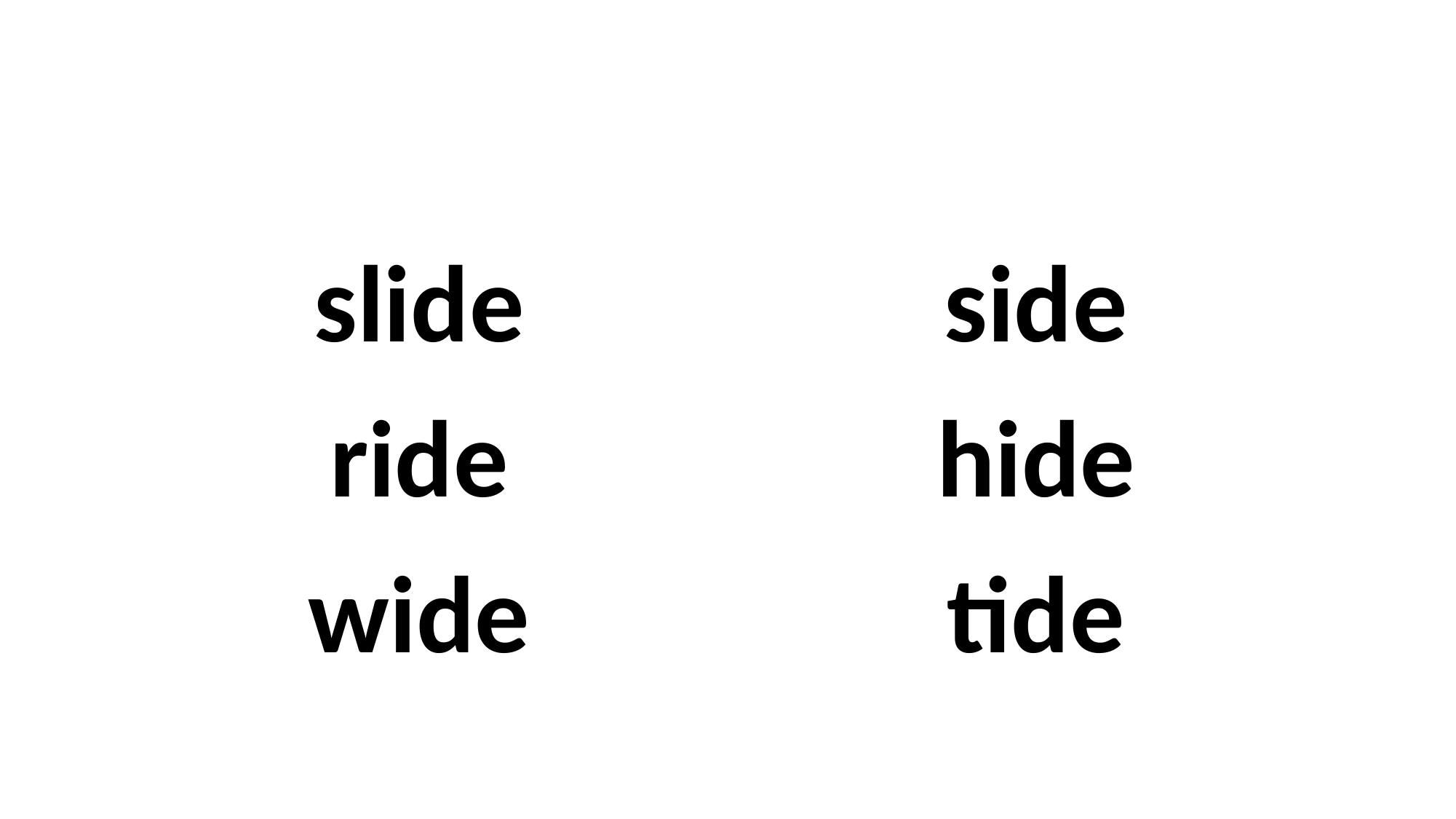

#
slide
ride
wide
side
hide
tide